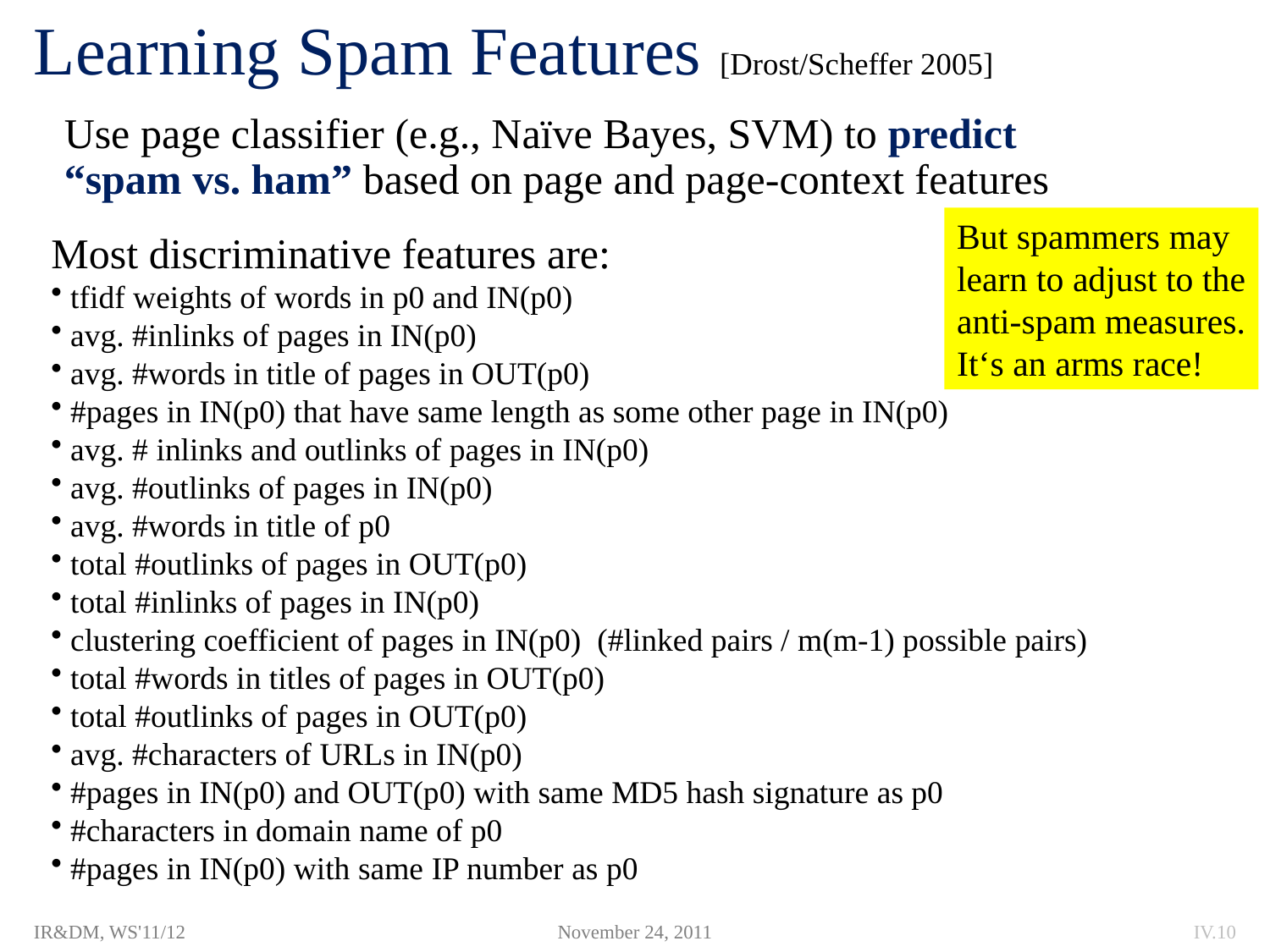

# Learning Spam Features [Drost/Scheffer 2005]
Use page classifier (e.g., Naïve Bayes, SVM) to predict
“spam vs. ham” based on page and page-context features
But spammers may
learn to adjust to the
anti-spam measures.
It‘s an arms race!
Most discriminative features are:
 tfidf weights of words in p0 and IN(p0)
 avg. #inlinks of pages in IN(p0)
 avg. #words in title of pages in OUT(p0)
 #pages in IN(p0) that have same length as some other page in IN(p0)
 avg. # inlinks and outlinks of pages in IN(p0)
 avg. #outlinks of pages in IN(p0)
 avg. #words in title of p0
 total #outlinks of pages in OUT(p0)
 total #inlinks of pages in IN(p0)
 clustering coefficient of pages in IN(p0)  (#linked pairs / m(m-1) possible pairs)
 total #words in titles of pages in OUT(p0)
 total #outlinks of pages in OUT(p0)
 avg. #characters of URLs in IN(p0)
 #pages in IN(p0) and OUT(p0) with same MD5 hash signature as p0
 #characters in domain name of p0
 #pages in IN(p0) with same IP number as p0
IR&DM, WS'11/12
November 24, 2011
IV.10